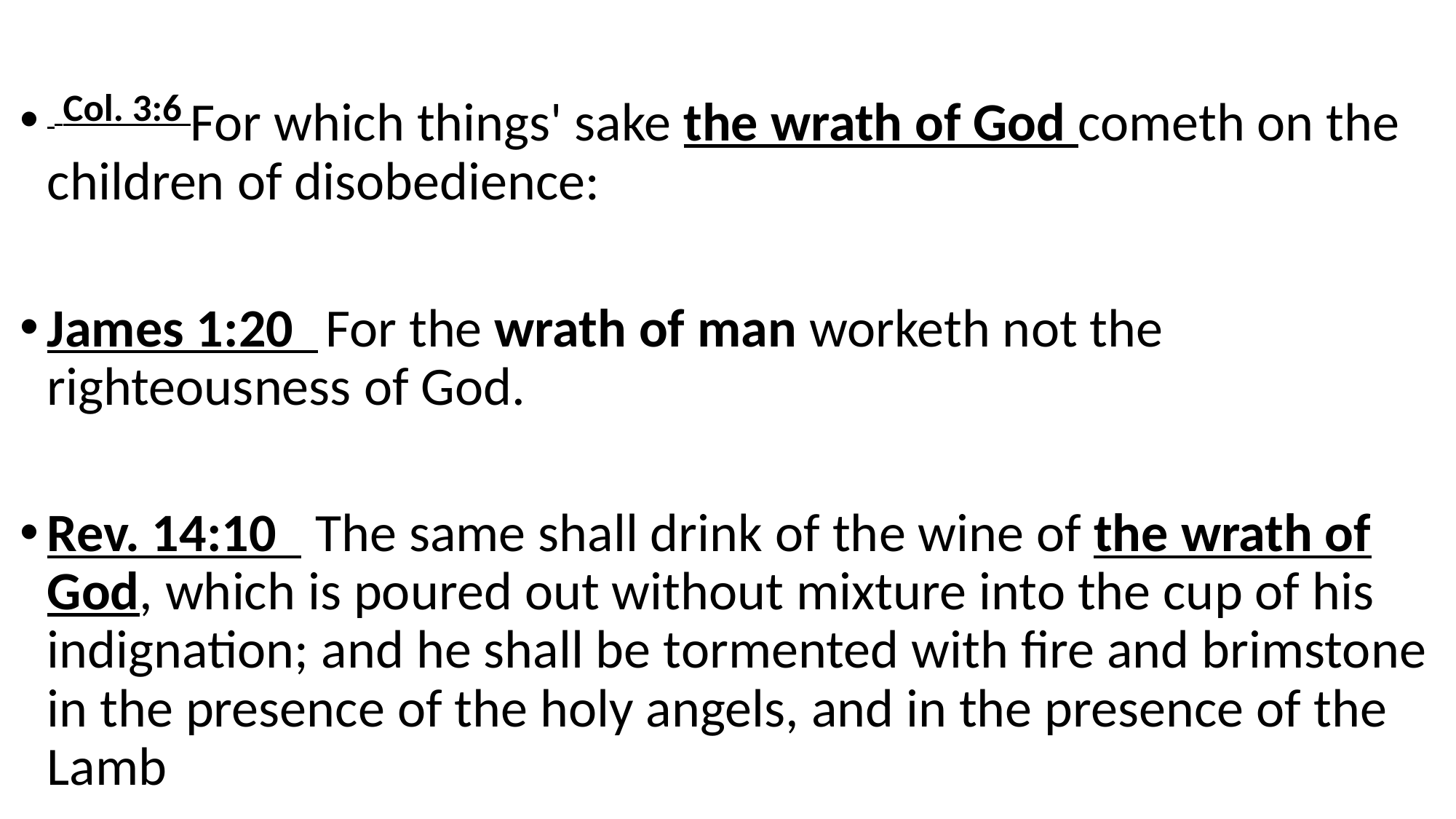

Col. 3:6 For which things' sake the wrath of God cometh on the children of disobedience:

James 1:20   For the wrath of man worketh not the righteousness of God.

Rev. 14:10    The same shall drink of the wine of the wrath of God, which is poured out without mixture into the cup of his indignation; and he shall be tormented with fire and brimstone in the presence of the holy angels, and in the presence of the Lamb